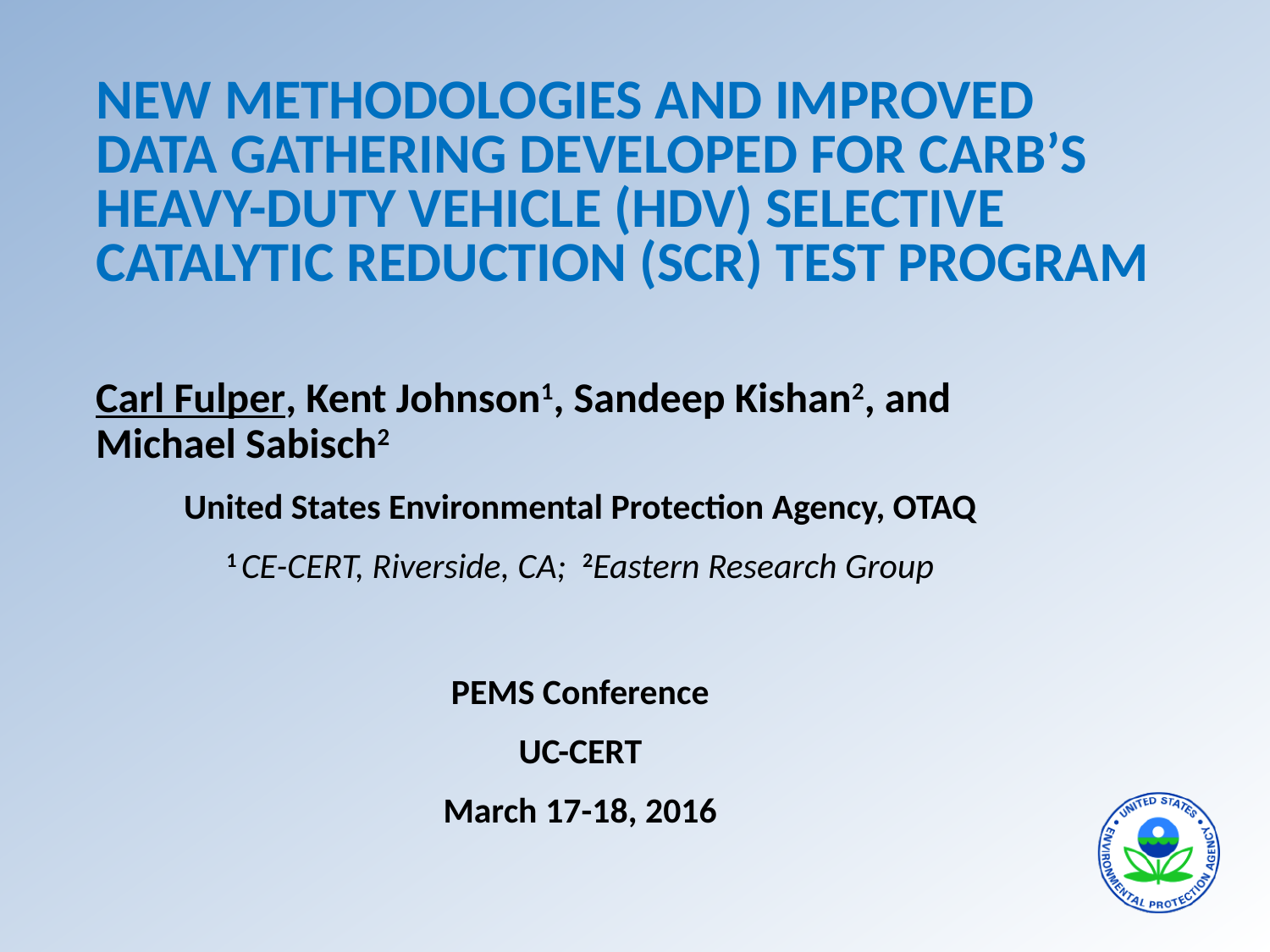

# NEW METHODOLOGIES AND IMPROVED DATA GATHERING DEVELOPED FOR CARB’S HEAVY-DUTY VEHICLE (HDV) SELECTIVE CATALYTIC REDUCTION (SCR) TEST PROGRAM
Carl Fulper, Kent Johnson1, Sandeep Kishan2, and  Michael Sabisch2
United States Environmental Protection Agency, OTAQ
1 CE-CERT, Riverside, CA;  2Eastern Research Group

PEMS Conference
UC-CERT
March 17-18, 2016